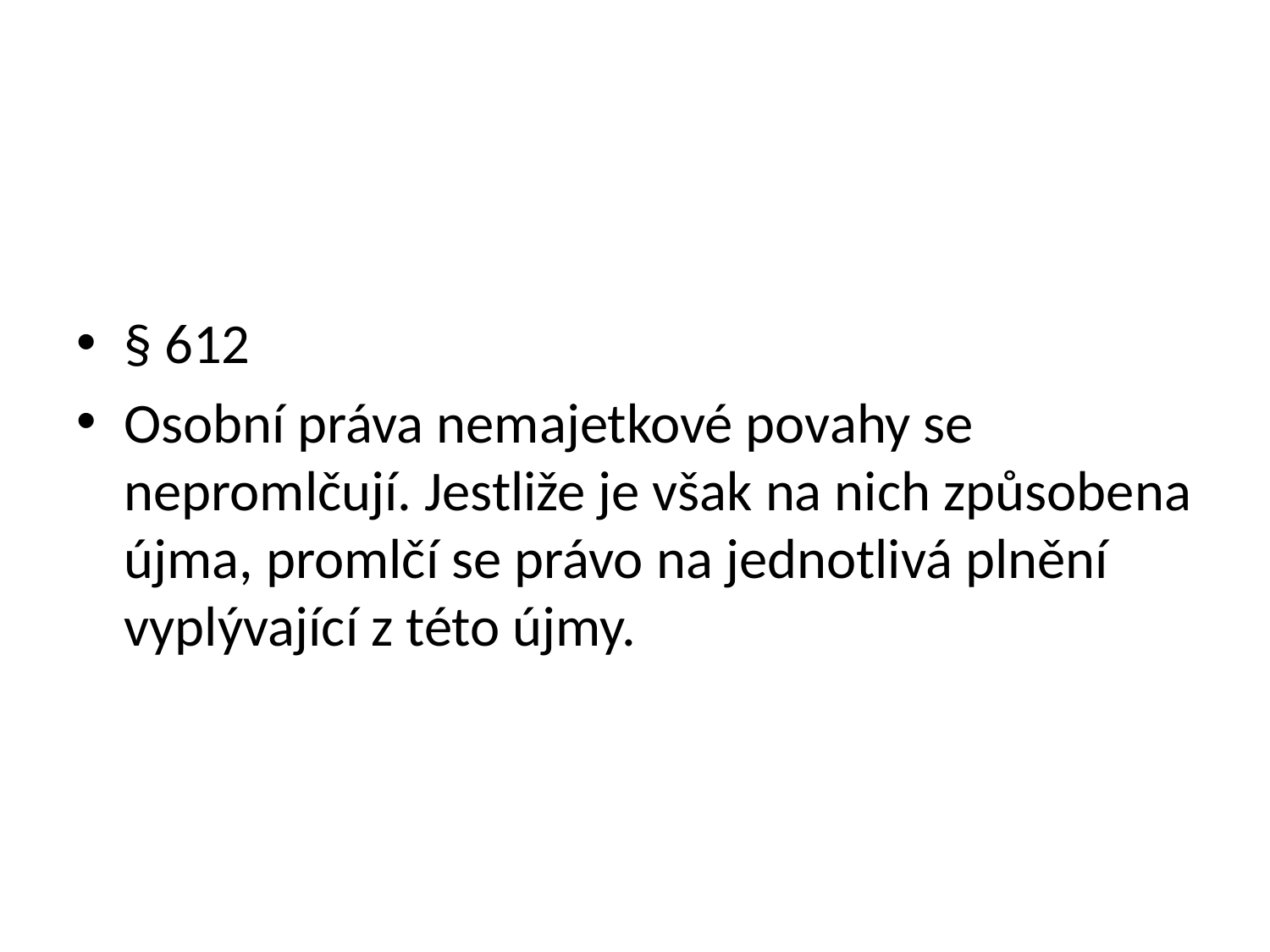

#

§ 612
Osobní práva nemajetkové povahy se nepromlčují. Jestliže je však na nich způsobena újma, promlčí se právo na jednotlivá plnění vyplývající z této újmy.